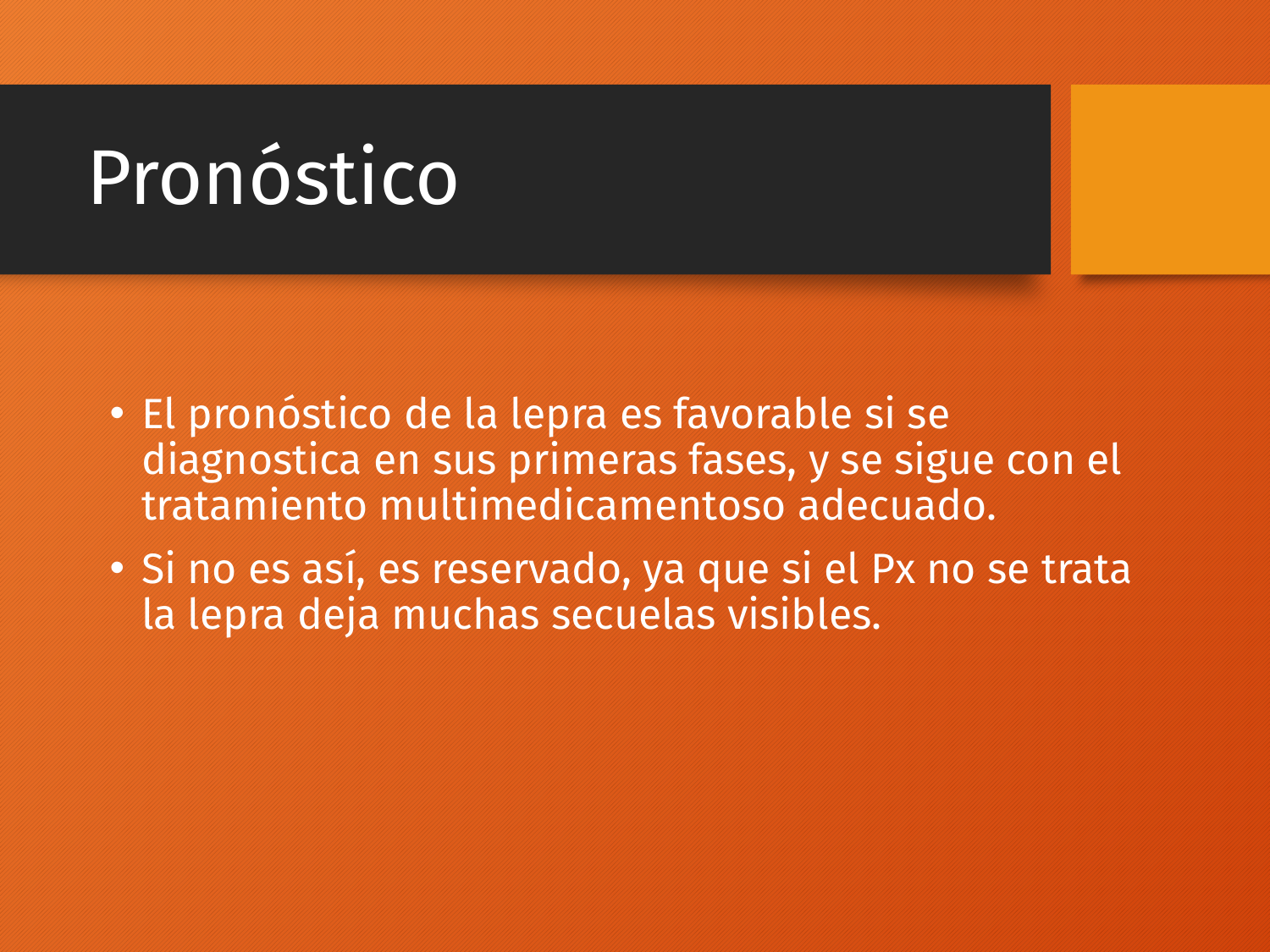

# Pronóstico
El pronóstico de la lepra es favorable si se diagnostica en sus primeras fases, y se sigue con el tratamiento multimedicamentoso adecuado.
Si no es así, es reservado, ya que si el Px no se trata la lepra deja muchas secuelas visibles.